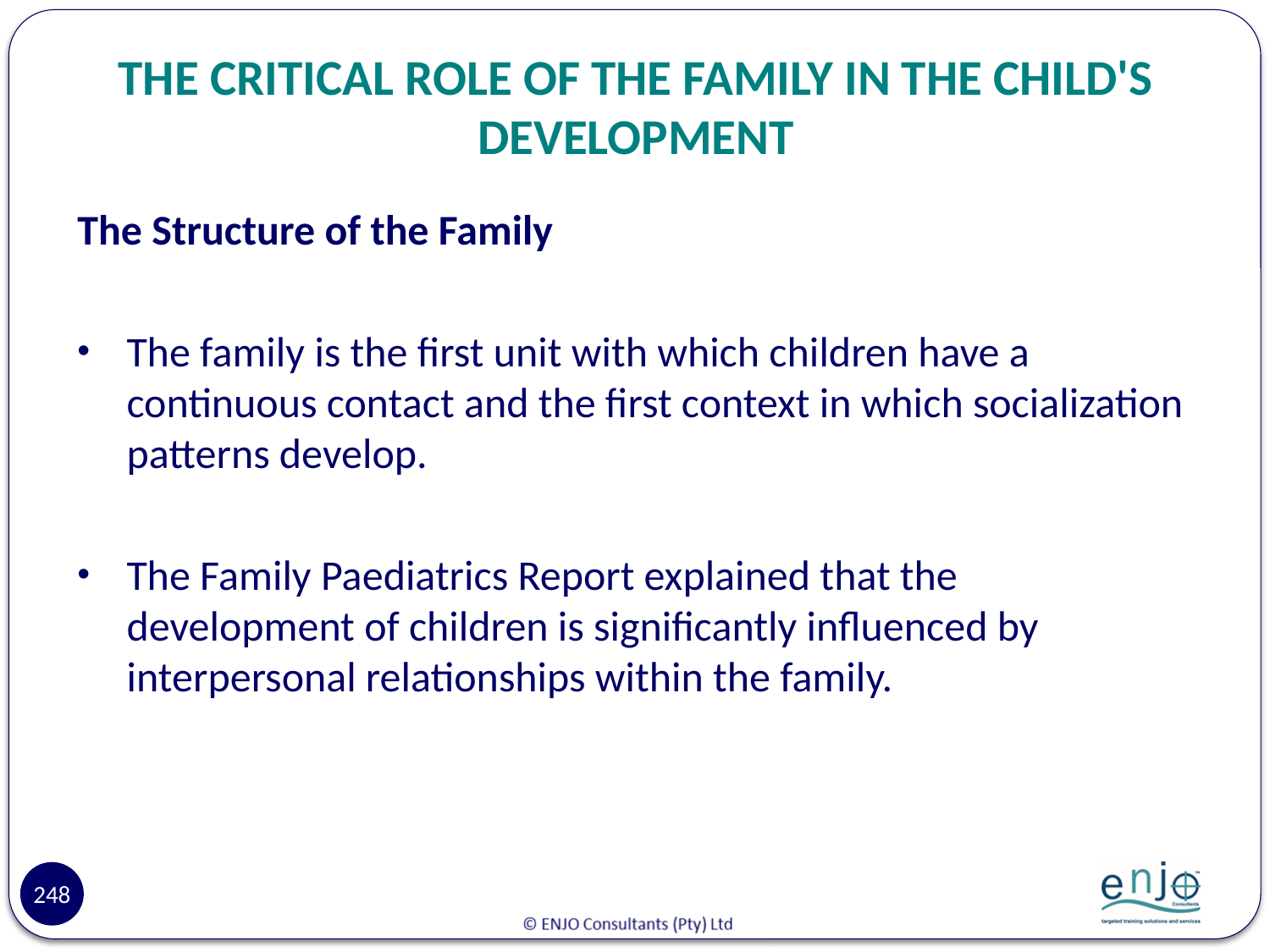

# THE CRITICAL ROLE OF THE FAMILY IN THE CHILD'S DEVELOPMENT
The Structure of the Family

The family is the first unit with which children have a continuous contact and the first context in which socialization patterns develop.

The Family Paediatrics Report explained that the development of children is significantly influenced by interpersonal relationships within the family.
248